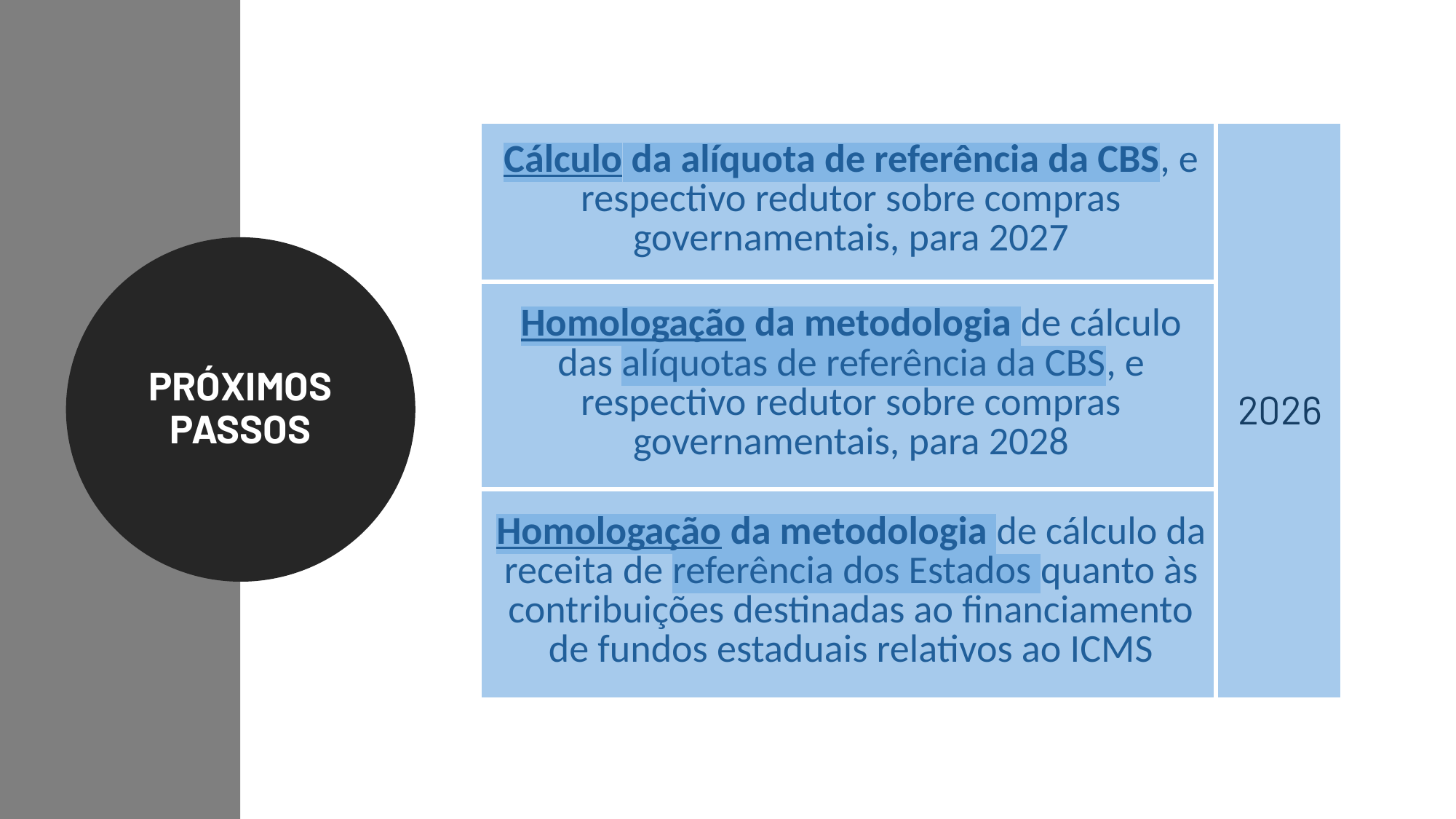

| Cálculo da alíquota de referência da CBS, e respectivo redutor sobre compras governamentais, para 2027 | 2026 |
| --- | --- |
| Homologação da metodologia de cálculo das alíquotas de referência da CBS, e respectivo redutor sobre compras governamentais, para 2028 |  |
| Homologação da metodologia de cálculo da receita de referência dos Estados quanto às contribuições destinadas ao financiamento de fundos estaduais relativos ao ICMS |  |
PRÓXIMOS PASSOS